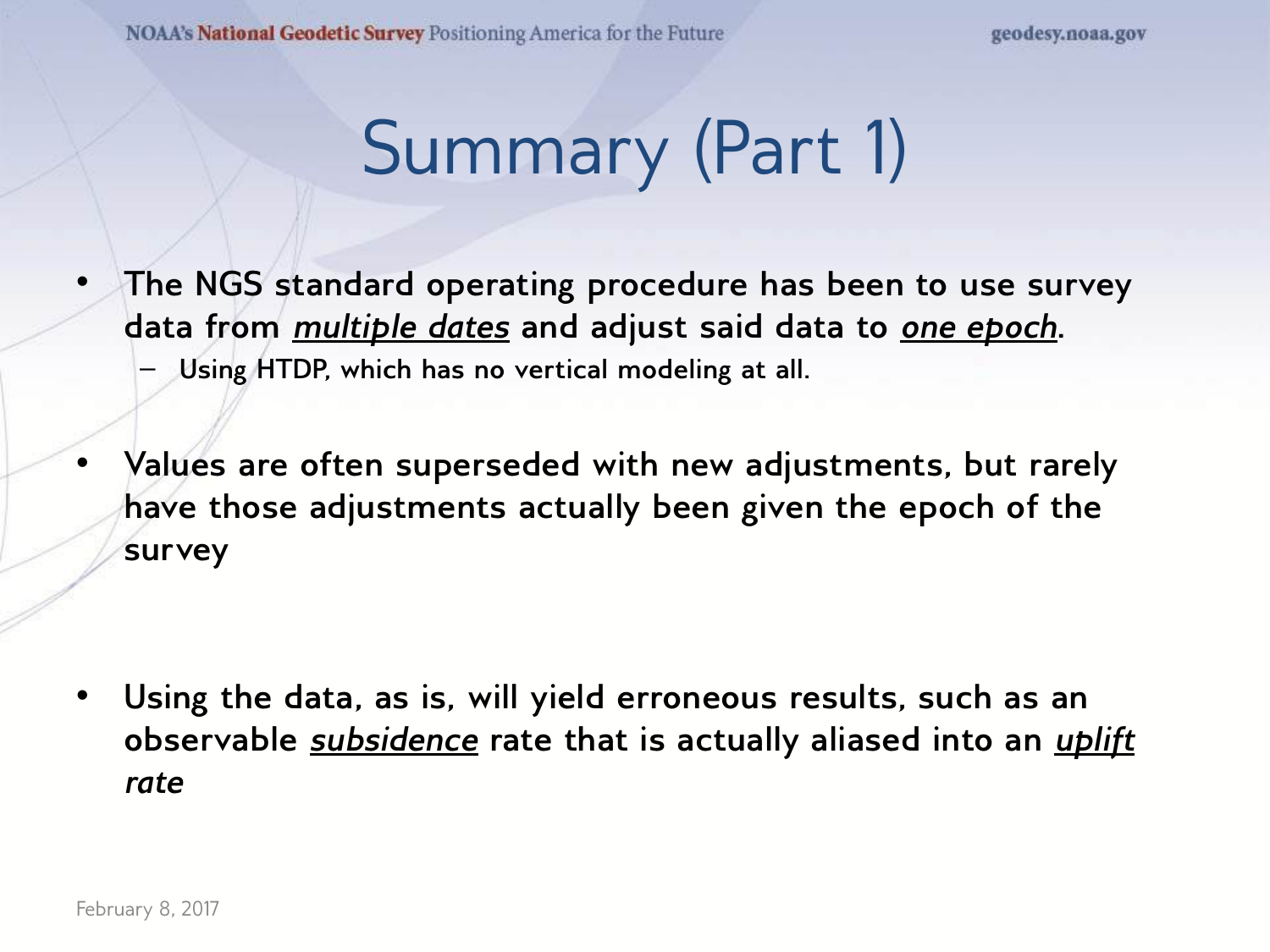

# Summary (Part 1)
The NGS standard operating procedure has been to use survey data from multiple dates and adjust said data to one epoch.
Using HTDP, which has no vertical modeling at all.

Values are often superseded with new adjustments, but rarely have those adjustments actually been given the epoch of the survey

Using the data, as is, will yield erroneous results, such as an observable subsidence rate that is actually aliased into an uplift rate
February 8, 2017